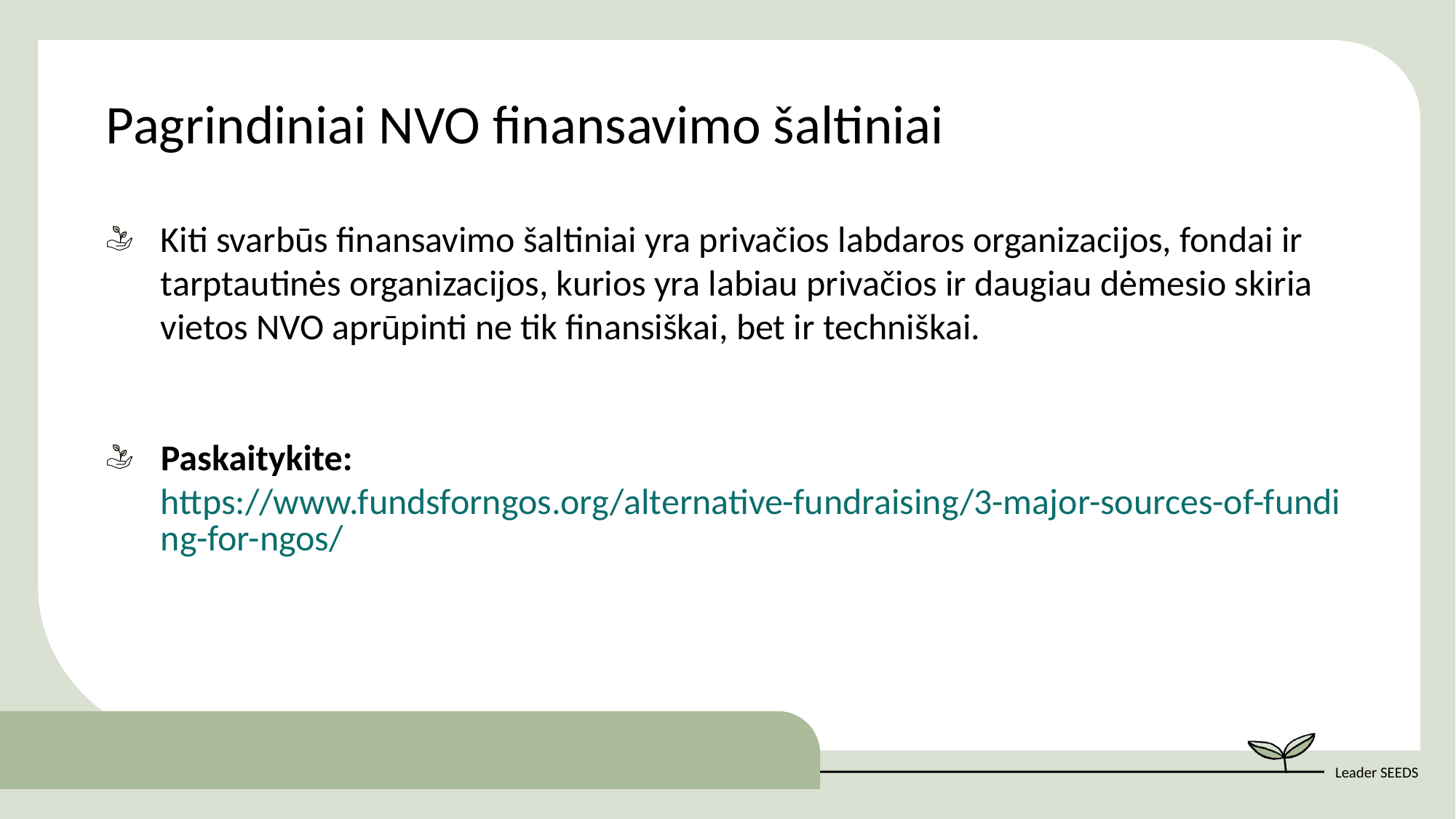

Pagrindiniai NVO finansavimo šaltiniai
Kiti svarbūs finansavimo šaltiniai yra privačios labdaros organizacijos, fondai ir tarptautinės organizacijos, kurios yra labiau privačios ir daugiau dėmesio skiria vietos NVO aprūpinti ne tik finansiškai, bet ir techniškai.

Paskaitykite: https://www.fundsforngos.org/alternative-fundraising/3-major-sources-of-funding-for-ngos/